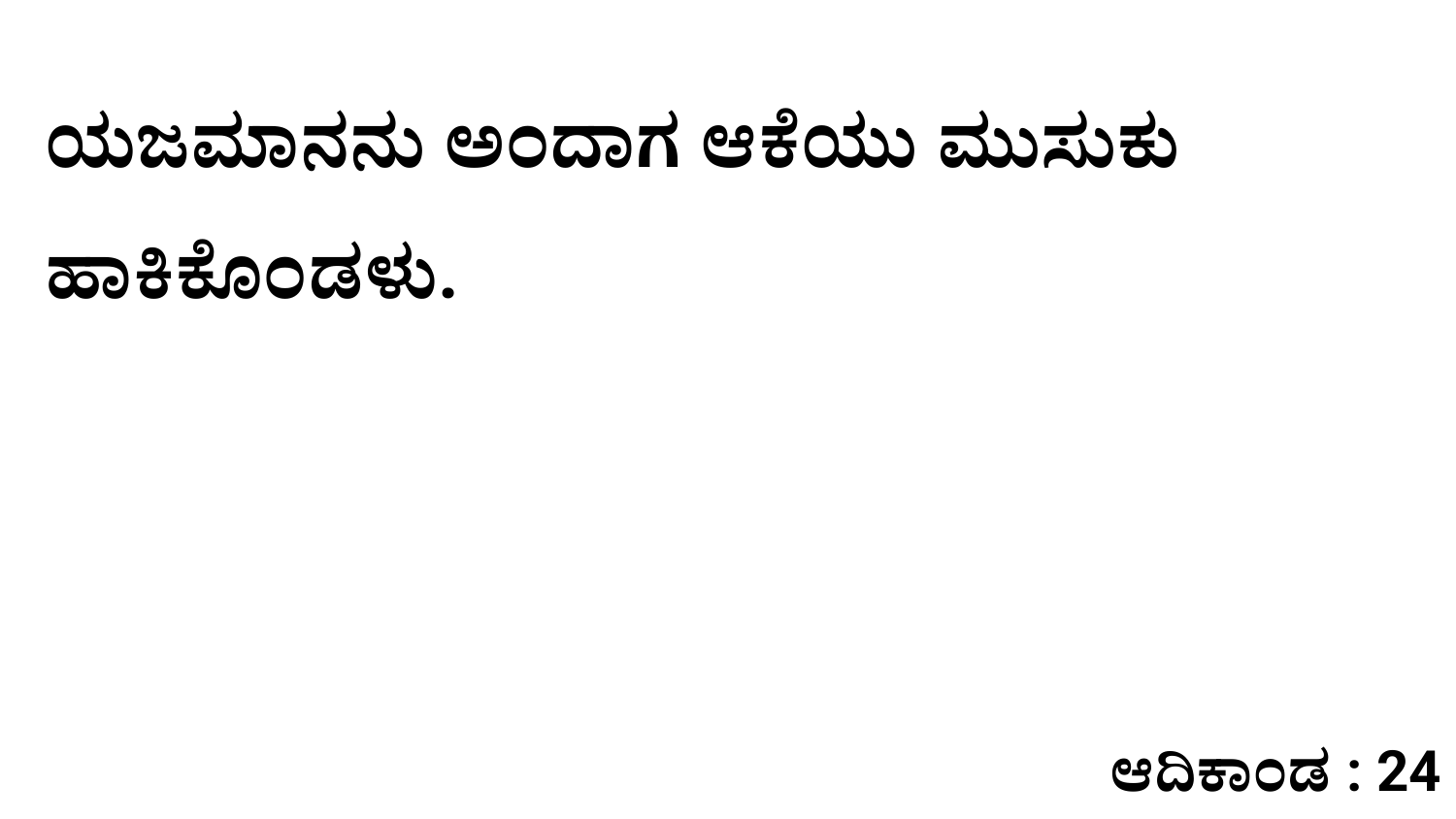

ಯಜಮಾನನು ಅಂದಾಗ ಆಕೆಯು ಮುಸುಕು ಹಾಕಿಕೊಂಡಳು.
ಆದಿಕಾಂಡ : 24